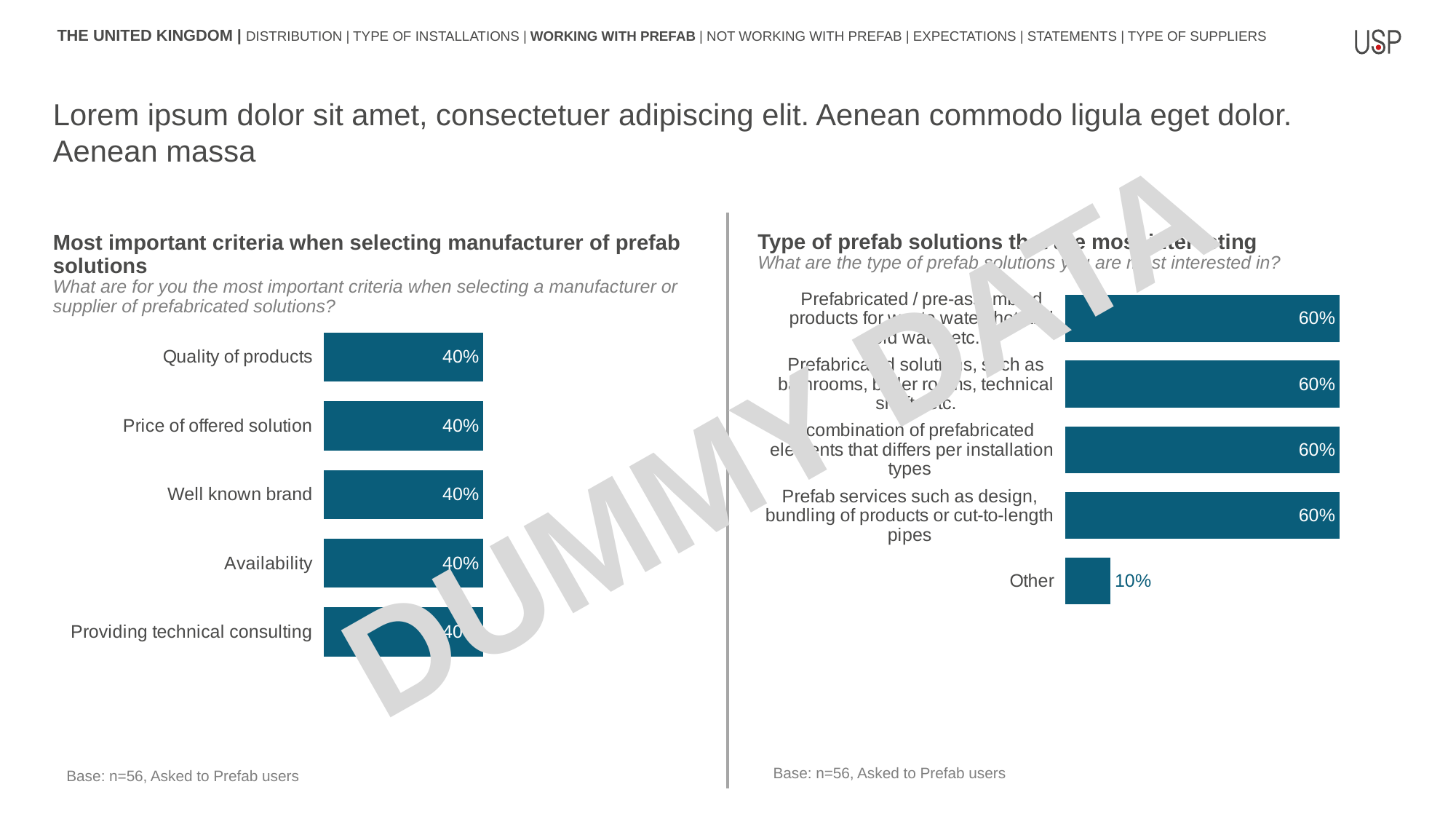

THE UNITED KINGDOM | DISTRIBUTION | TYPE OF INSTALLATIONS | WORKING WITH PREFAB | NOT WORKING WITH PREFAB | EXPECTATIONS | STATEMENTS | TYPE OF SUPPLIERS
Lorem ipsum dolor sit amet, consectetuer adipiscing elit. Aenean commodo ligula eget dolor. Aenean massa
Type of prefab solutions that are most interesting
What are the type of prefab solutions you are most interested in?
Most important criteria when selecting manufacturer of prefab solutions
What are for you the most important criteria when selecting a manufacturer or supplier of prefabricated solutions?

### Chart

| Category | Total |
|---|---|
| Prefabricated / pre-assembled products for waste water, hot and cold water etc. | 0.6 |
| Prefabricated solutions, such as bathrooms, boiler rooms, technical shafts etc. | 0.6 |
| A combination of prefabricated elements that differs per installation types  | 0.6 |
| Prefab services such as design, bundling of products or cut-to-length pipes | 0.6 |
| Other | 0.1 |

### Chart

| Category | Total |
|---|---|
| Quality of products | 0.4 |
| Price of offered solution | 0.4 |
| Well known brand | 0.4 |
| Availability | 0.4 |
| Providing technical consulting | 0.4 |
DUMMY DATA
Base: n=56, Asked to Prefab users
Base: n=56, Asked to Prefab users